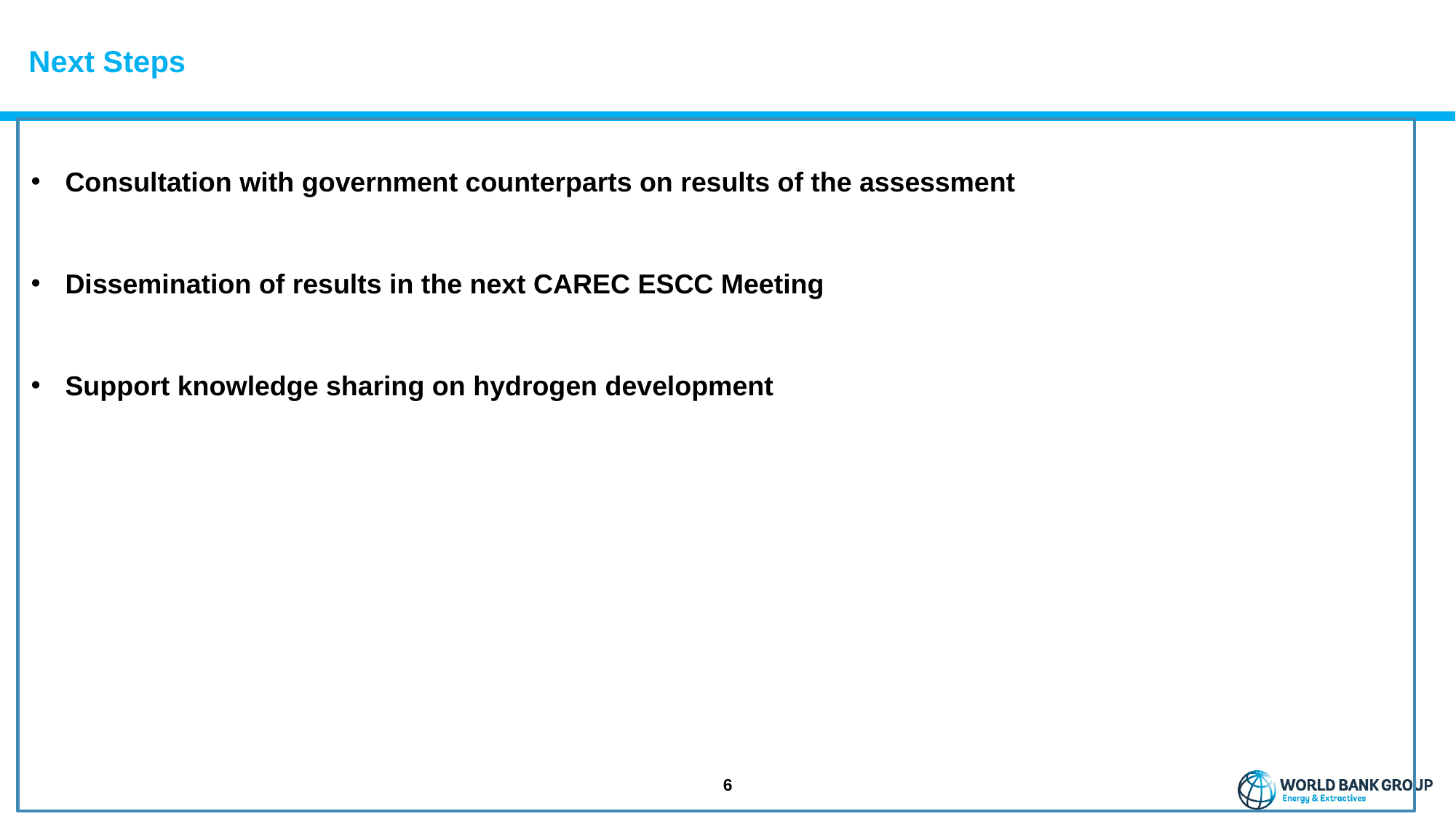

Next Steps

Consultation with government counterparts on results of the assessment

Dissemination of results in the next CAREC ESCC Meeting

Support knowledge sharing on hydrogen development